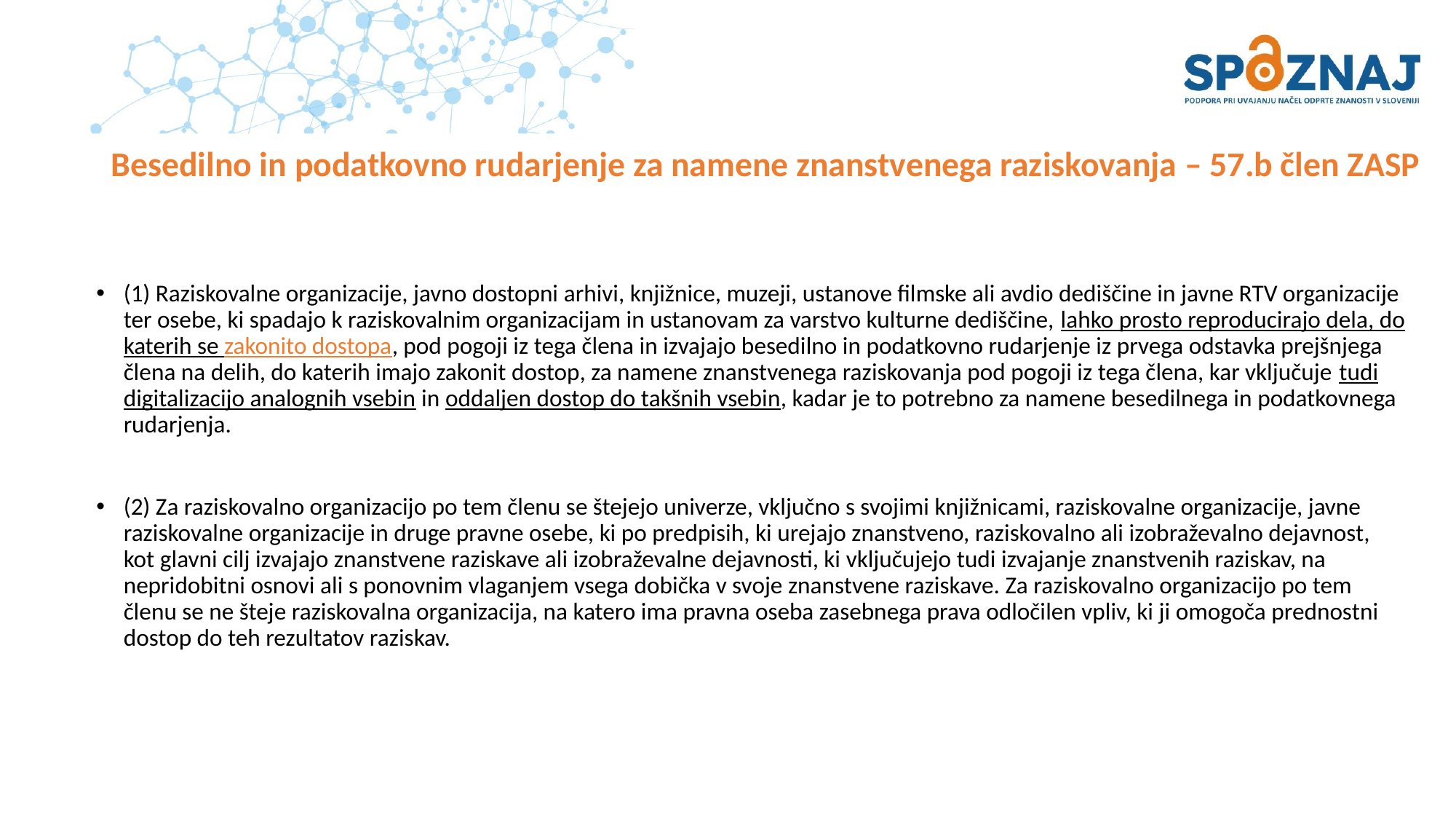

# Besedilno in podatkovno rudarjenje za namene znanstvenega raziskovanja – 57.b člen ZASP

(1) Raziskovalne organizacije, javno dostopni arhivi, knjižnice, muzeji, ustanove filmske ali avdio dediščine in javne RTV organizacije ter osebe, ki spadajo k raziskovalnim organizacijam in ustanovam za varstvo kulturne dediščine, lahko prosto reproducirajo dela, do katerih se zakonito dostopa, pod pogoji iz tega člena in izvajajo besedilno in podatkovno rudarjenje iz prvega odstavka prejšnjega člena na delih, do katerih imajo zakonit dostop, za namene znanstvenega raziskovanja pod pogoji iz tega člena, kar vključuje tudi digitalizacijo analognih vsebin in oddaljen dostop do takšnih vsebin, kadar je to potrebno za namene besedilnega in podatkovnega rudarjenja.

(2) Za raziskovalno organizacijo po tem členu se štejejo univerze, vključno s svojimi knjižnicami, raziskovalne organizacije, javne raziskovalne organizacije in druge pravne osebe, ki po predpisih, ki urejajo znanstveno, raziskovalno ali izobraževalno dejavnost, kot glavni cilj izvajajo znanstvene raziskave ali izobraževalne dejavnosti, ki vključujejo tudi izvajanje znanstvenih raziskav, na nepridobitni osnovi ali s ponovnim vlaganjem vsega dobička v svoje znanstvene raziskave. Za raziskovalno organizacijo po tem členu se ne šteje raziskovalna organizacija, na katero ima pravna oseba zasebnega prava odločilen vpliv, ki ji omogoča prednostni dostop do teh rezultatov raziskav.